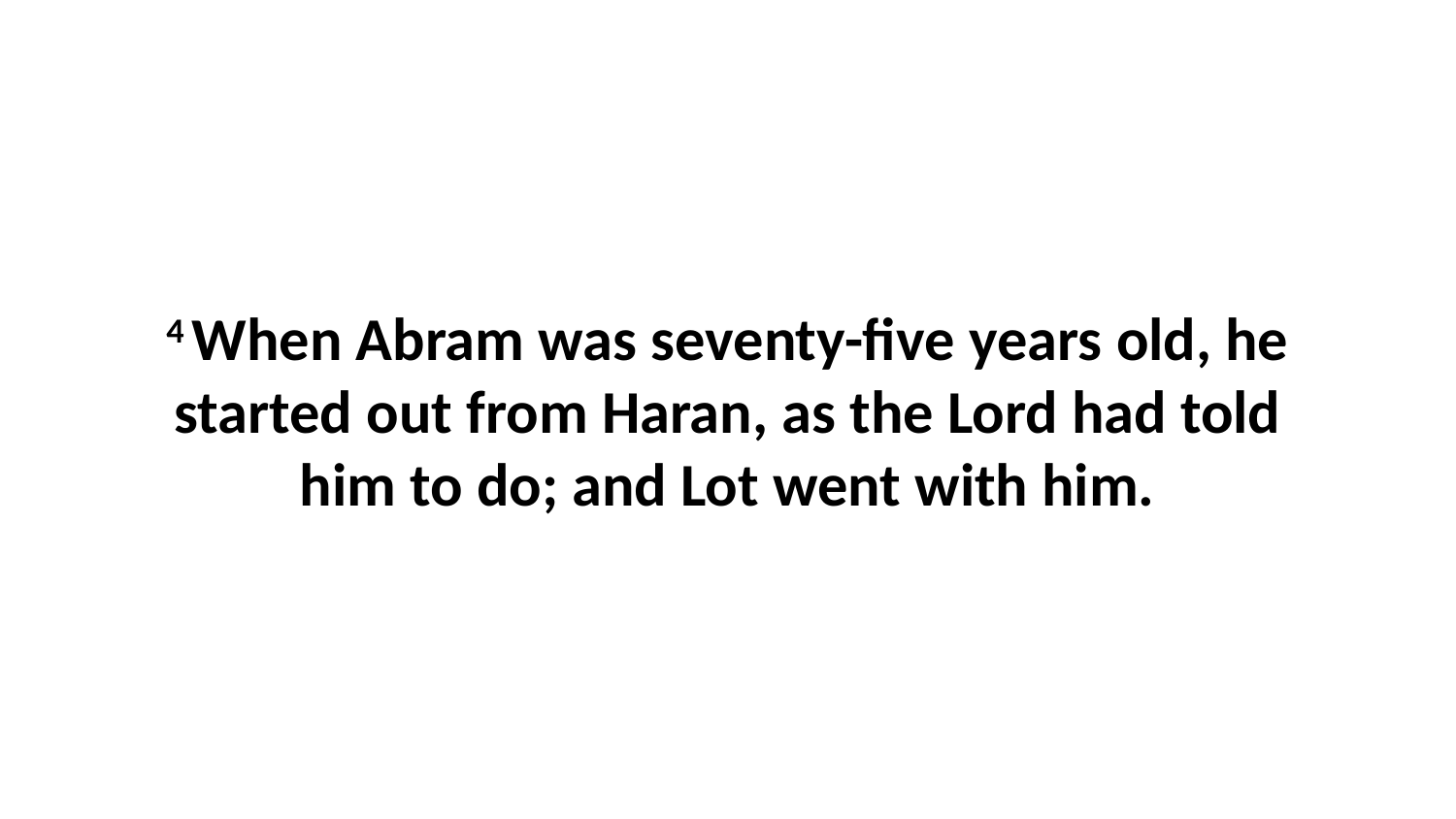

4 When Abram was seventy-five years old, he started out from Haran, as the Lord had told him to do; and Lot went with him.